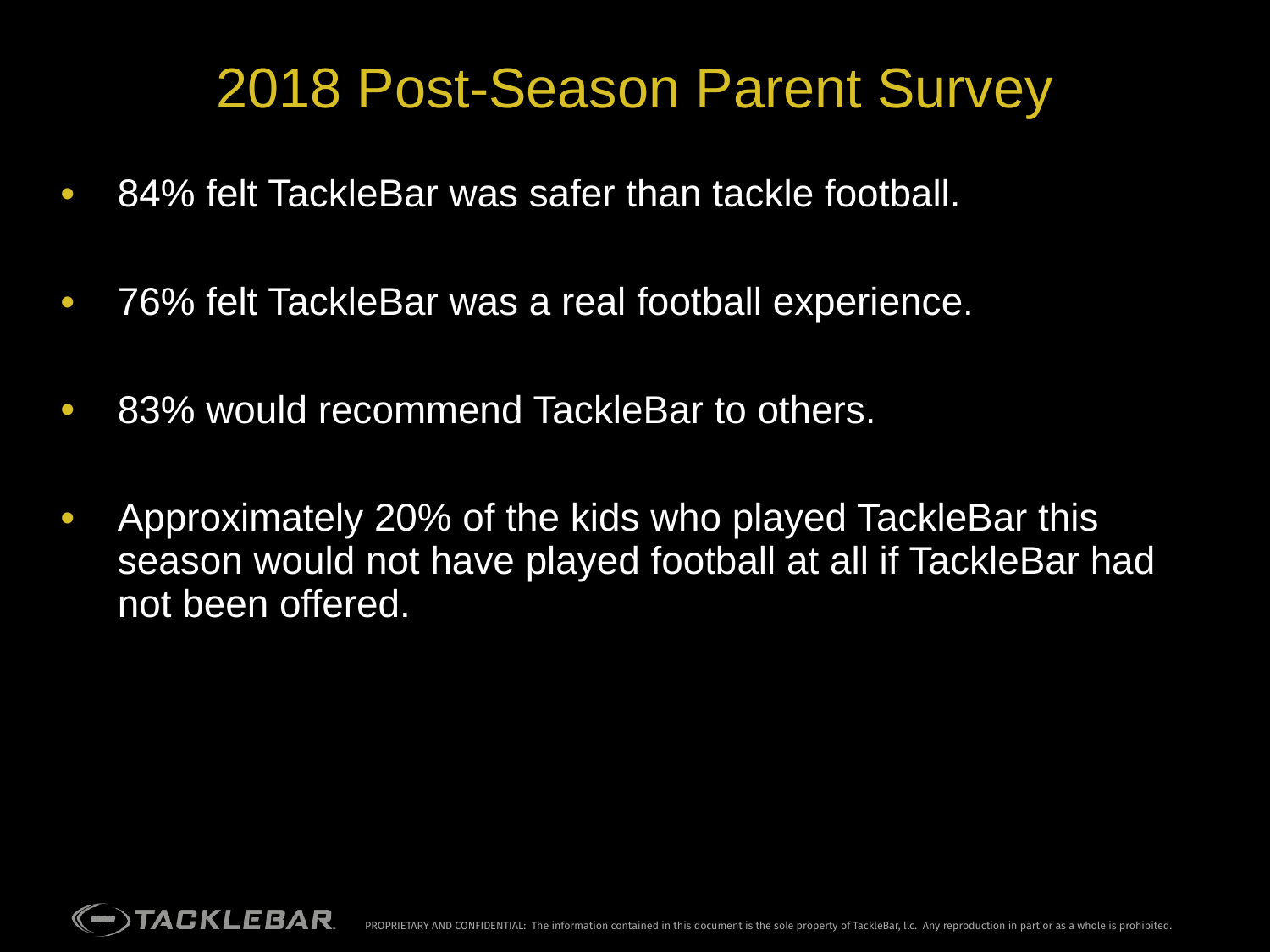

2018 Post-Season Parent Survey
84% felt TackleBar was safer than tackle football.

76% felt TackleBar was a real football experience.

83% would recommend TackleBar to others.

Approximately 20% of the kids who played TackleBar this season would not have played football at all if TackleBar had not been offered.